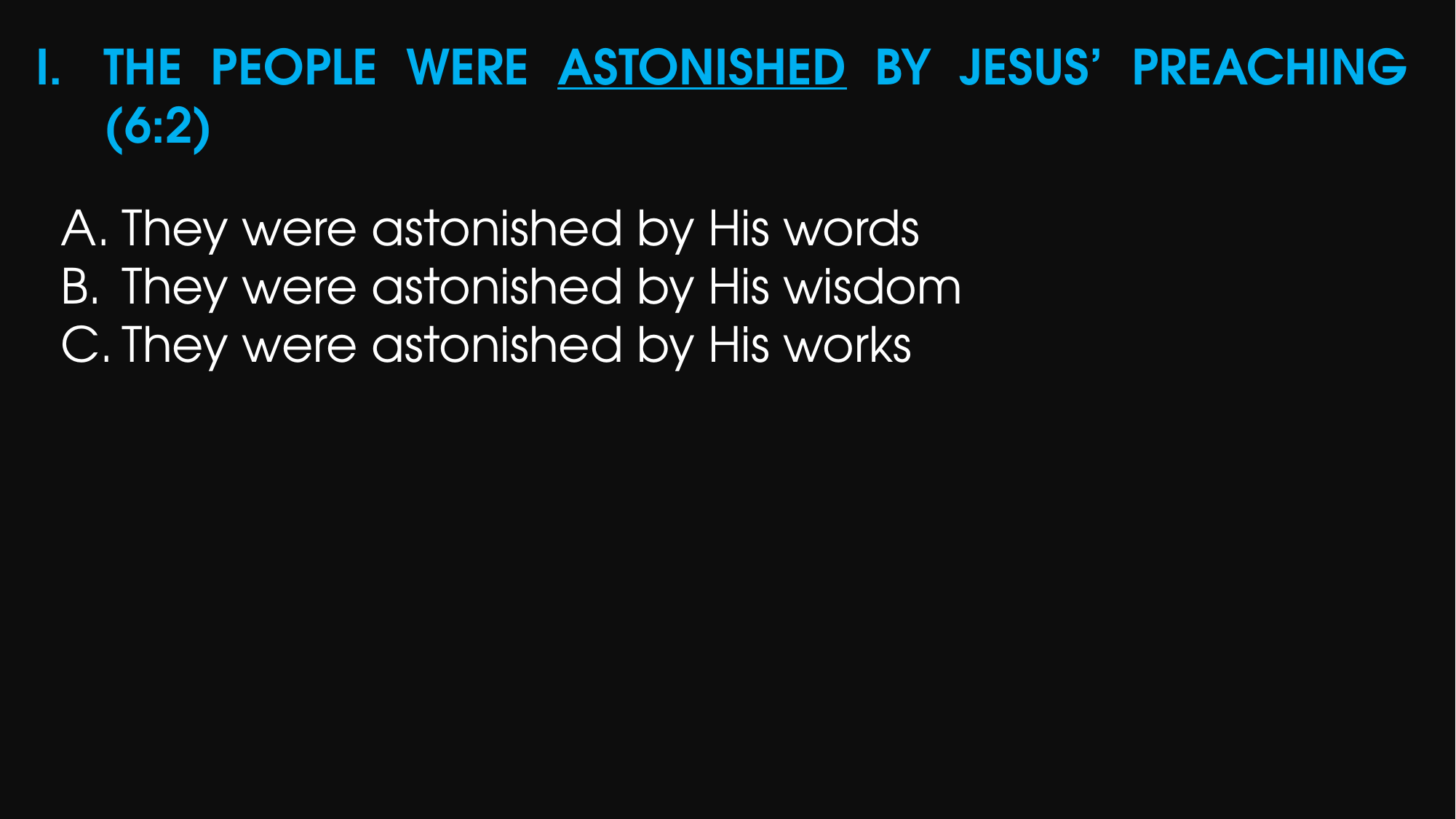

The people were astonished by Jesus’ preaching (6:2)

They were astonished by His words
They were astonished by His wisdom
They were astonished by His works